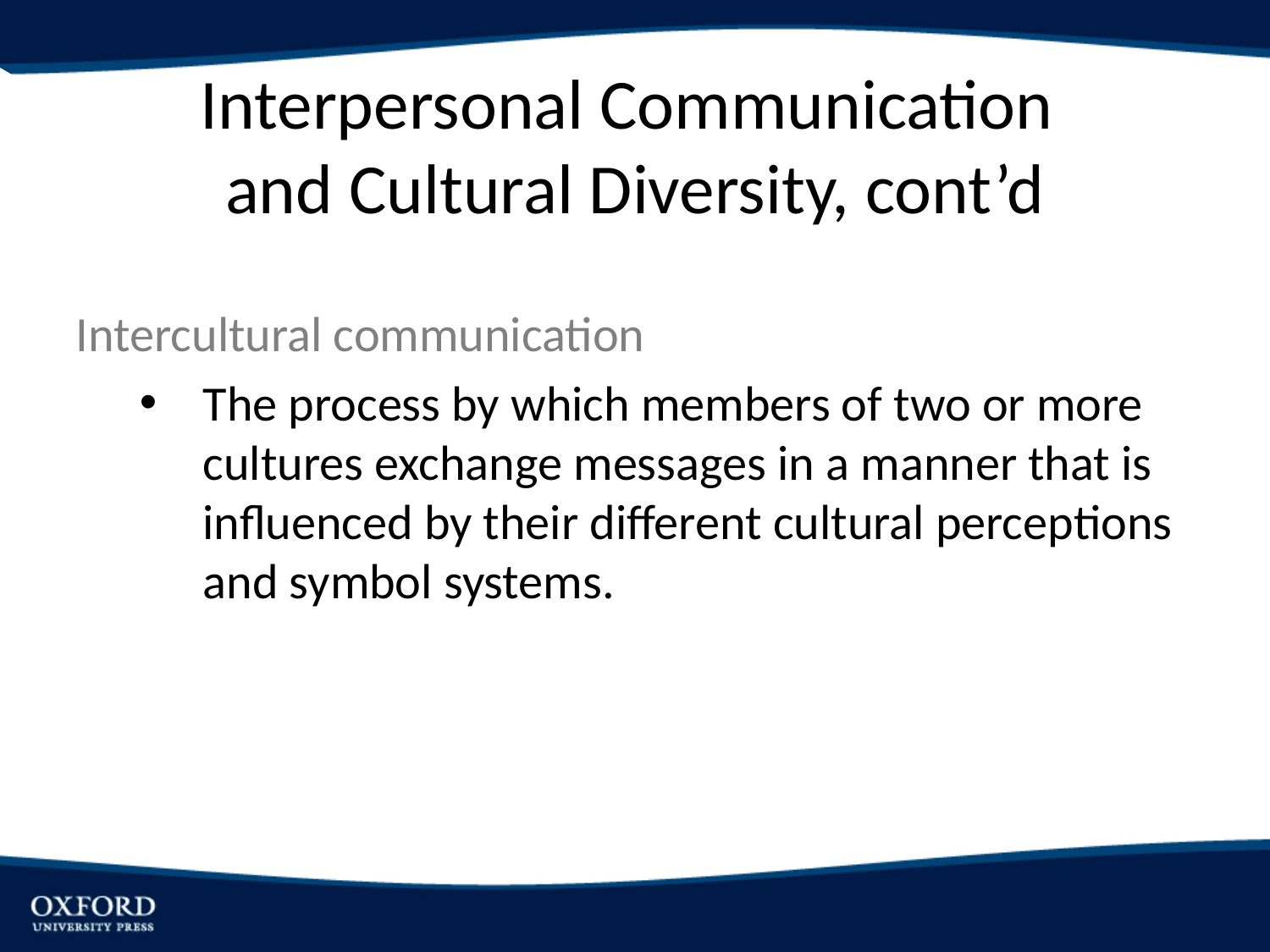

# Interpersonal Communication and Cultural Diversity, cont’d
Intercultural communication
The process by which members of two or more cultures exchange messages in a manner that is influenced by their different cultural perceptions and symbol systems.